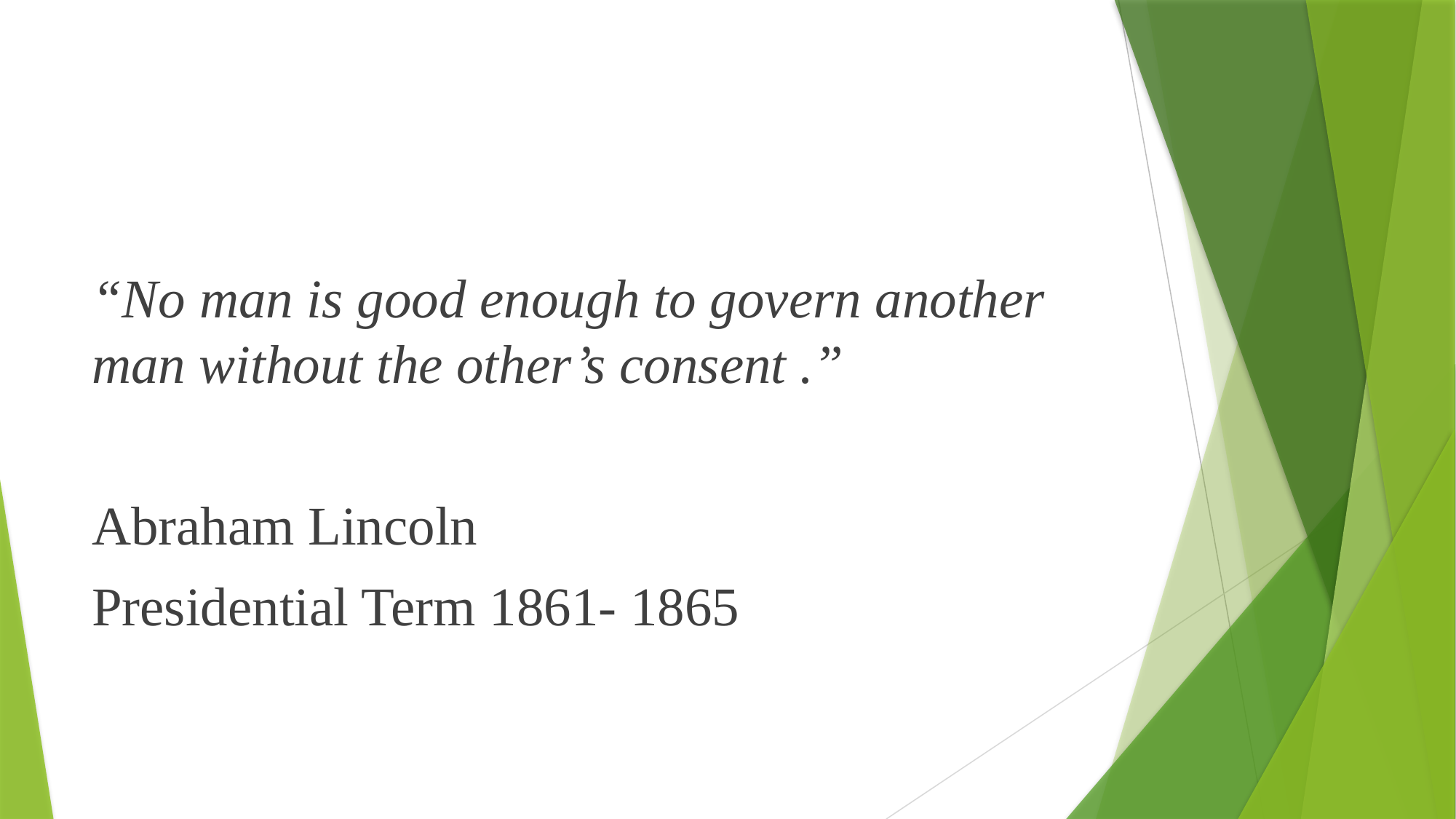

“No man is good enough to govern another man without the other’s consent .”

Abraham Lincoln
Presidential Term 1861- 1865